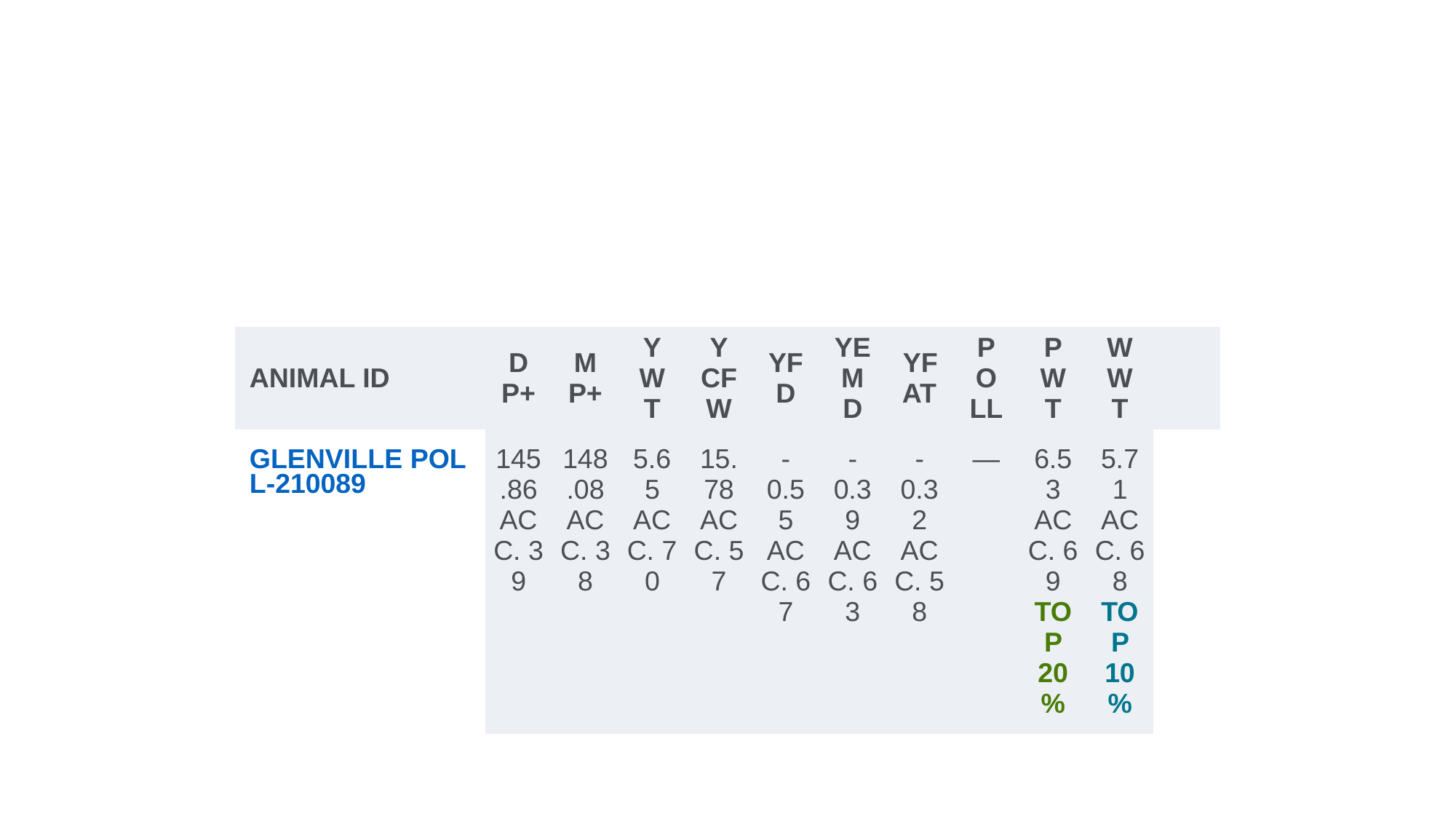

#
| ANIMAL ID | DP+ | MP+ | YWT | YCFW | YFD | YEMD | YFAT | POLL | PWT | WWT |  |
| --- | --- | --- | --- | --- | --- | --- | --- | --- | --- | --- | --- |
| GLENVILLE POLL-210089 | 145.86 ACC. 39 | 148.08 ACC. 38 | 5.65 ACC. 70 | 15.78 ACC. 57 | -0.55 ACC. 67 | -0.39 ACC. 63 | -0.32 ACC. 58 | — | 6.53 ACC. 69 TOP 20% | 5.71 ACC. 68 TOP 10% |  |